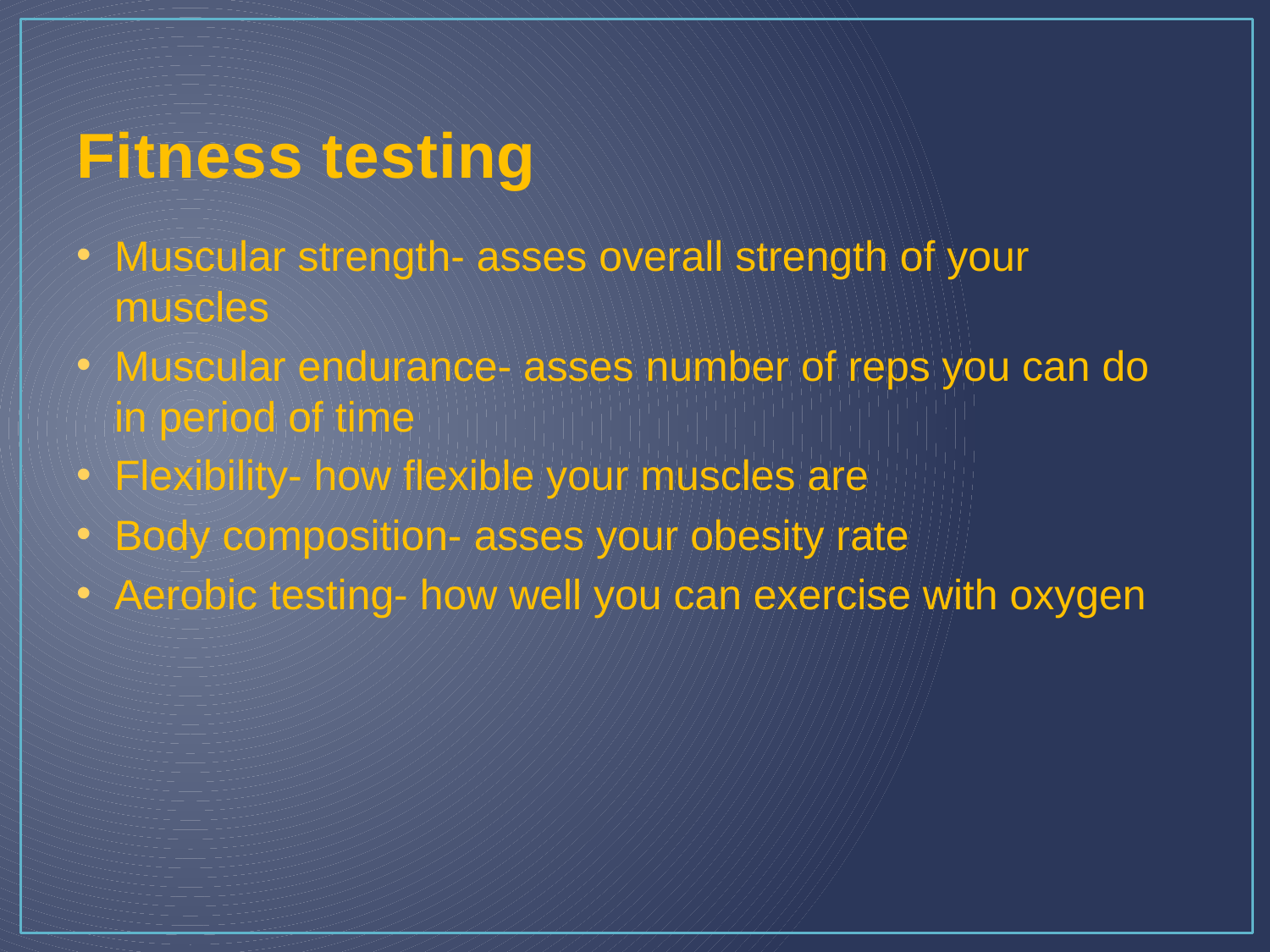

# Fitness testing
Muscular strength- asses overall strength of your muscles
Muscular endurance- asses number of reps you can do in period of time
Flexibility- how flexible your muscles are
Body composition- asses your obesity rate
Aerobic testing- how well you can exercise with oxygen